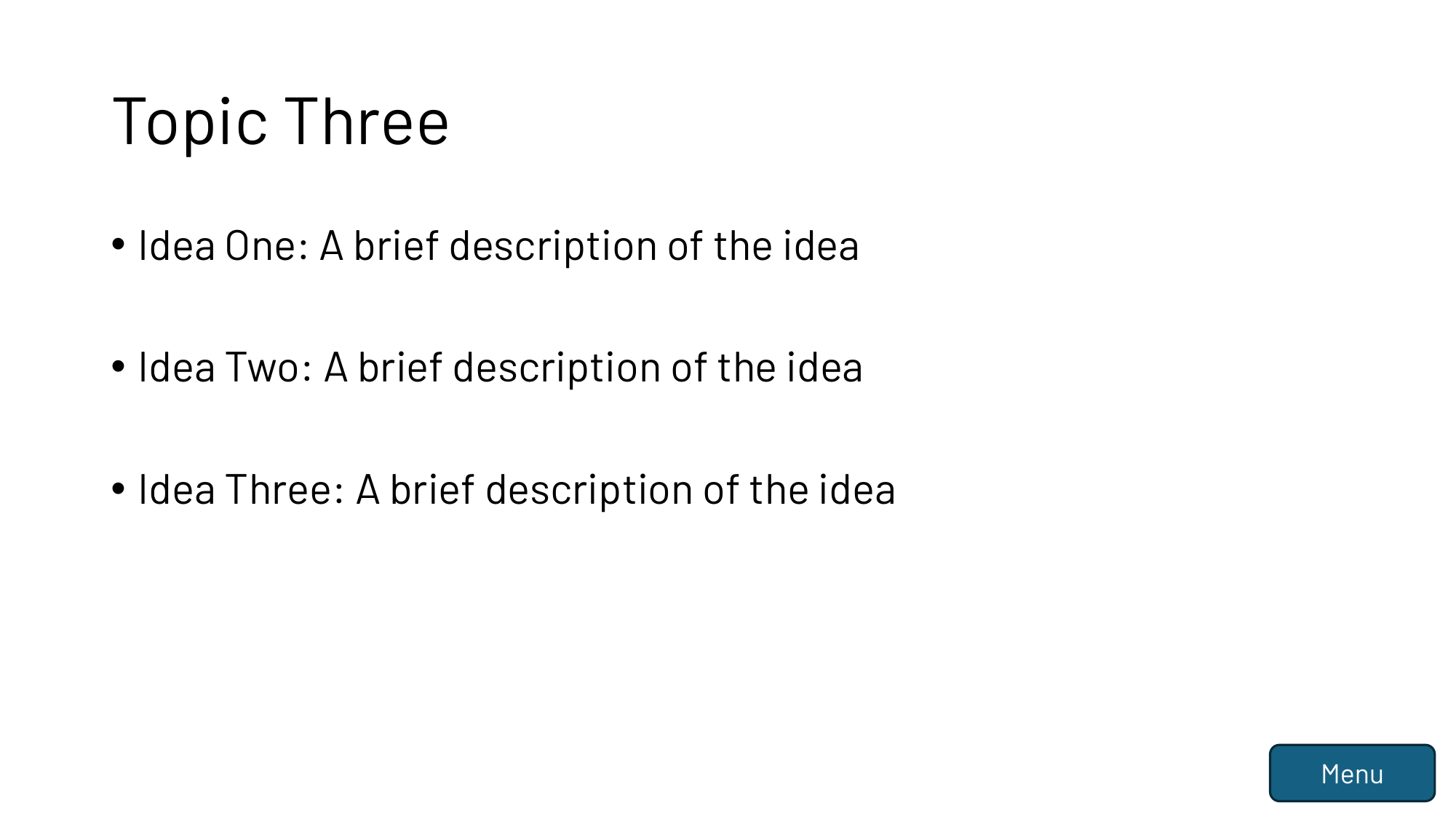

# Topic Three
Idea One: A brief description of the idea

Idea Two: A brief description of the idea

Idea Three: A brief description of the idea

Menu